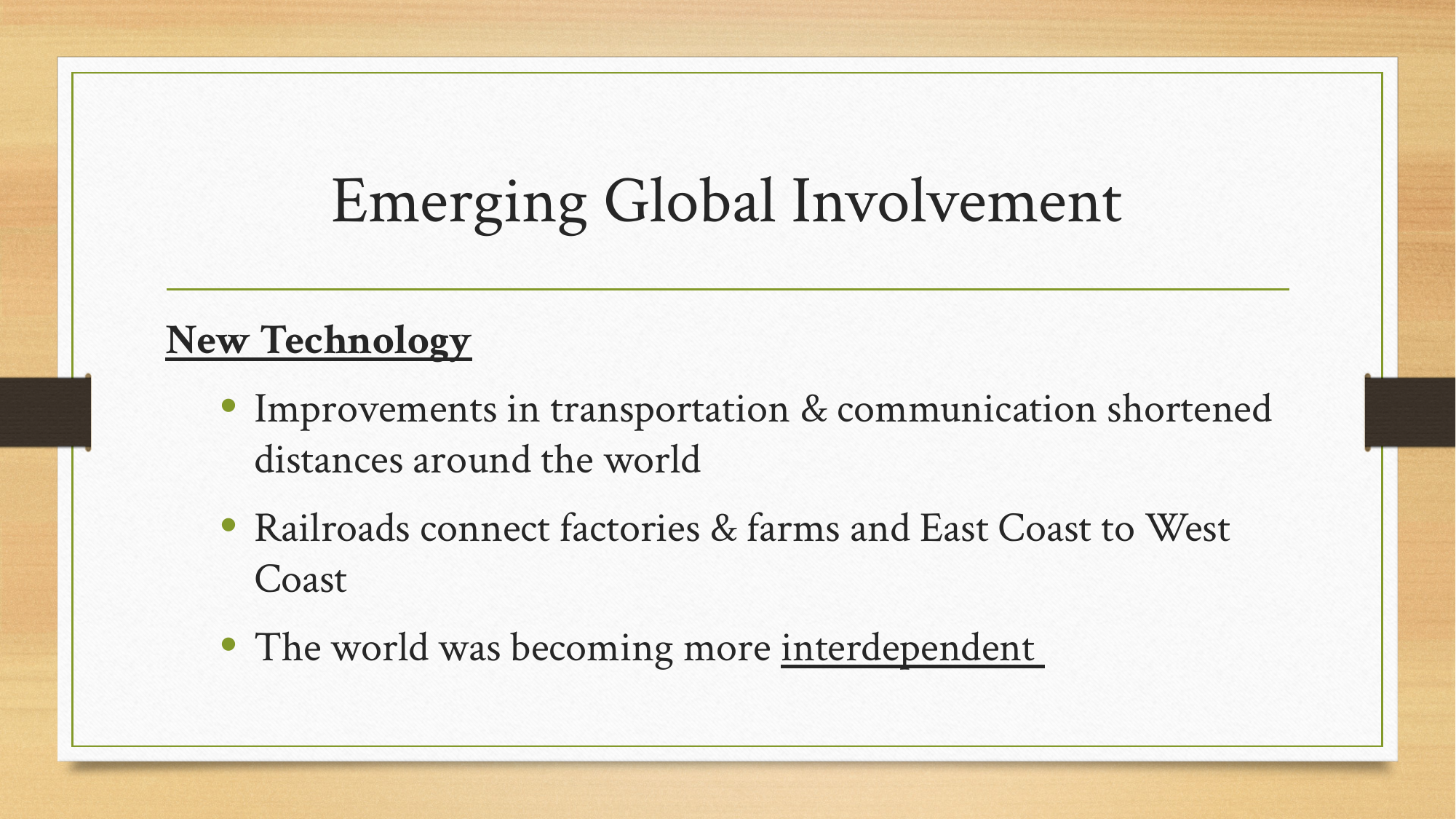

# Emerging Global Involvement
New Technology
Improvements in transportation & communication shortened distances around the world
Railroads connect factories & farms and East Coast to West Coast
The world was becoming more interdependent